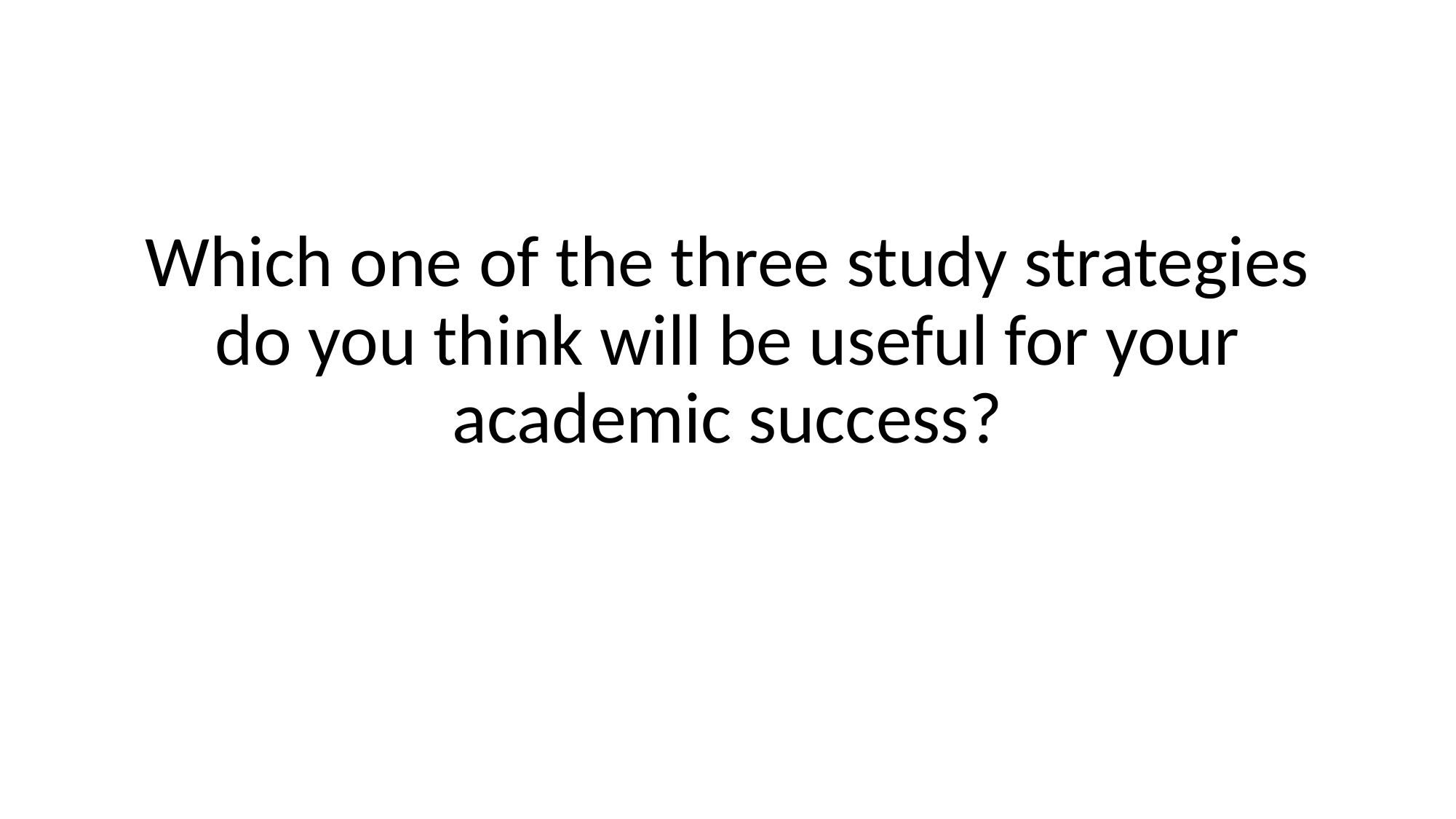

Which one of the three study strategies do you think will be useful for your academic success?